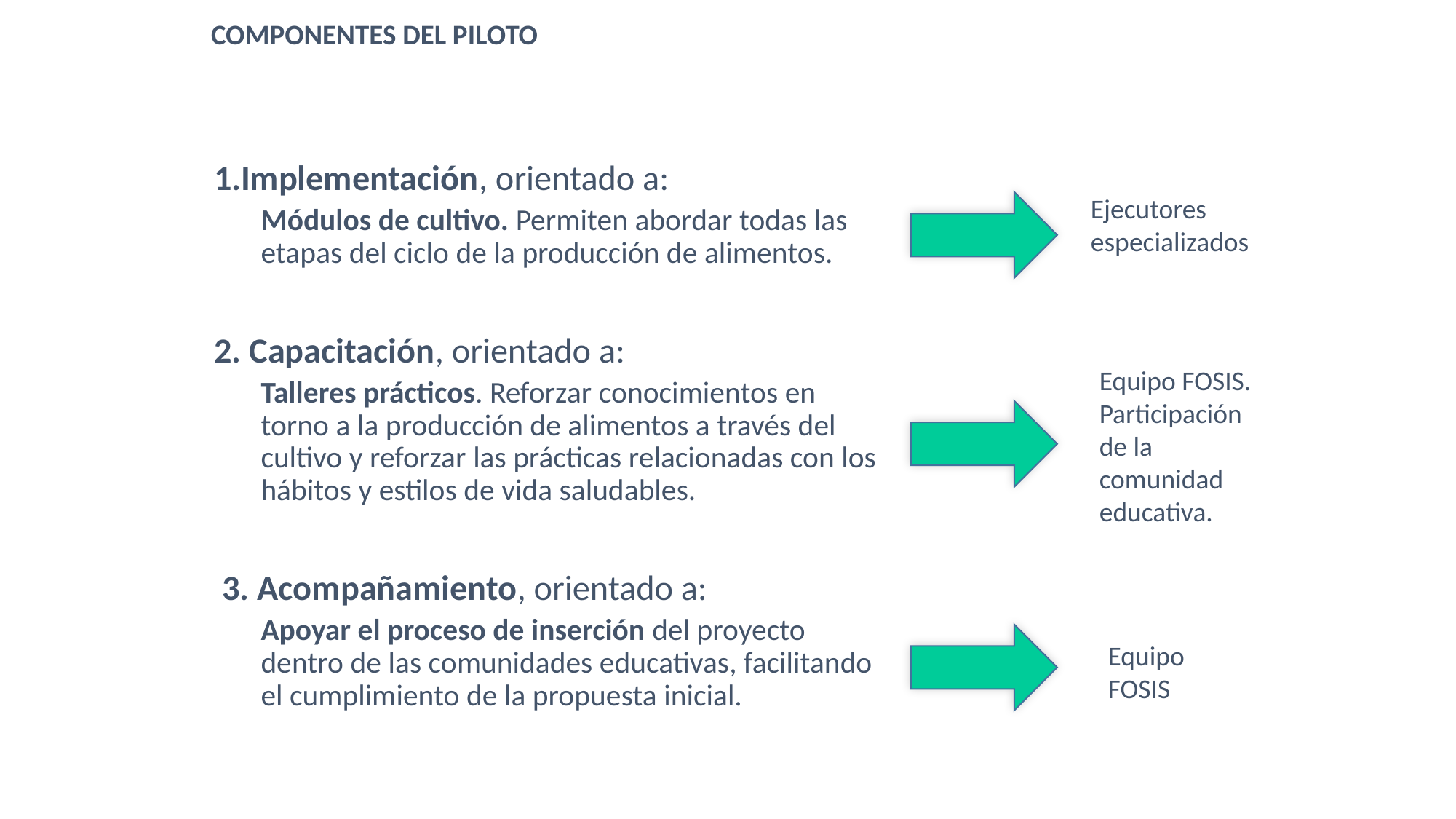

# COMPONENTES DEL PILOTO
Implementación, orientado a:
Módulos de cultivo. Permiten abordar todas las etapas del ciclo de la producción de alimentos.

2. Capacitación, orientado a:
Talleres prácticos. Reforzar conocimientos en torno a la producción de alimentos a través del cultivo y reforzar las prácticas relacionadas con los hábitos y estilos de vida saludables.

 3. Acompañamiento, orientado a:
Apoyar el proceso de inserción del proyecto dentro de las comunidades educativas, facilitando el cumplimiento de la propuesta inicial.
Ejecutores especializados

Equipo FOSIS. Participación de la comunidad educativa.

Equipo FOSIS